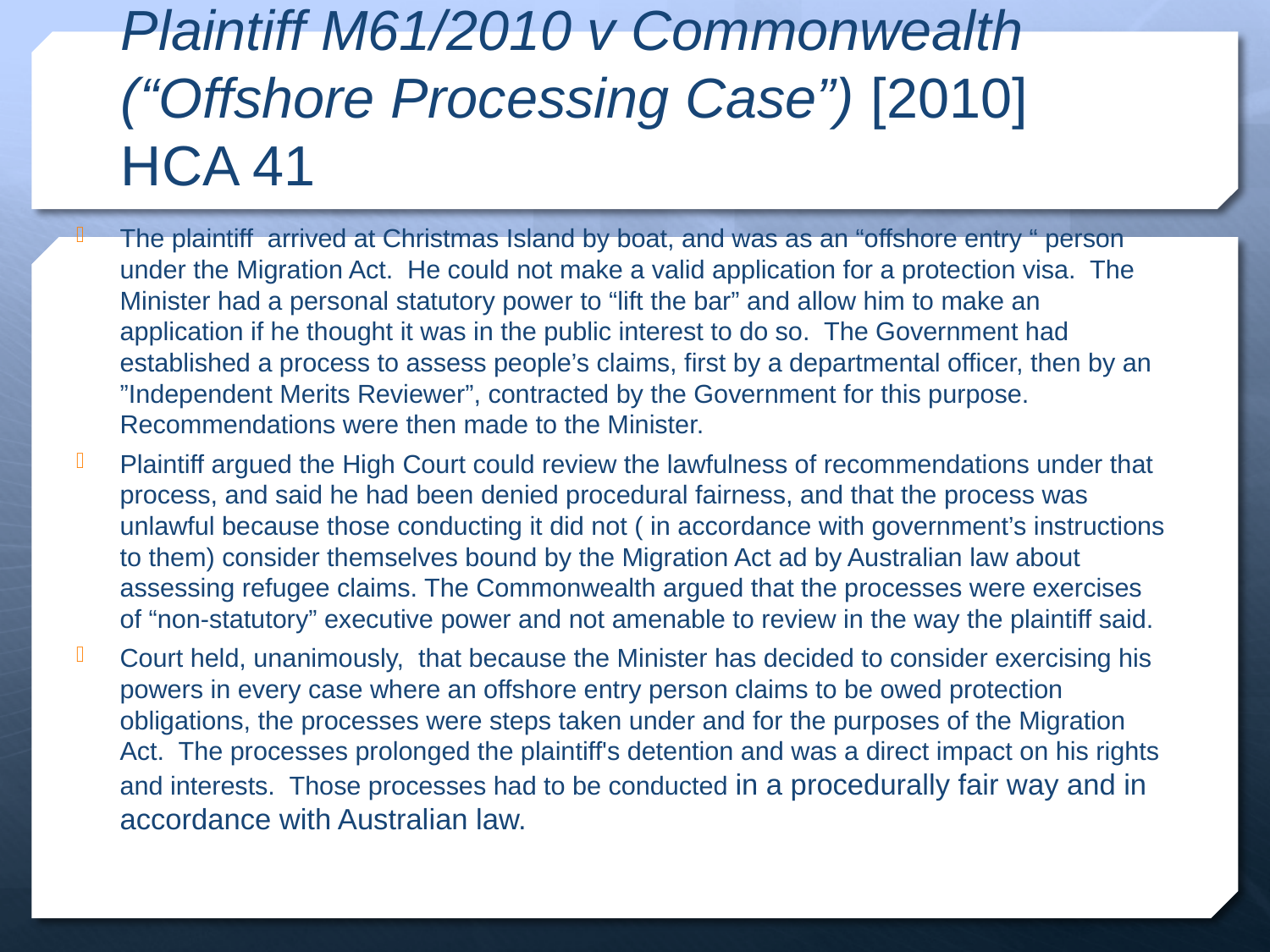

# Plaintiff M61/2010 v Commonwealth (“Offshore Processing Case”) [2010] HCA 41

The plaintiff  arrived at Christmas Island by boat, and was as an “offshore entry “ person under the Migration Act.  He could not make a valid application for a protection visa.  The Minister had a personal statutory power to “lift the bar” and allow him to make an application if he thought it was in the public interest to do so.  The Government had established a process to assess people’s claims, first by a departmental officer, then by an ”Independent Merits Reviewer”, contracted by the Government for this purpose. Recommendations were then made to the Minister.
Plaintiff argued the High Court could review the lawfulness of recommendations under that process, and said he had been denied procedural fairness, and that the process was unlawful because those conducting it did not ( in accordance with government’s instructions to them) consider themselves bound by the Migration Act ad by Australian law about assessing refugee claims. The Commonwealth argued that the processes were exercises of “non-statutory” executive power and not amenable to review in the way the plaintiff said.
Court held, unanimously,  that because the Minister has decided to consider exercising his powers in every case where an offshore entry person claims to be owed protection obligations, the processes were steps taken under and for the purposes of the Migration Act.  The processes prolonged the plaintiff's detention and was a direct impact on his rights and interests.  Those processes had to be conducted in a procedurally fair way and in accordance with Australian law.